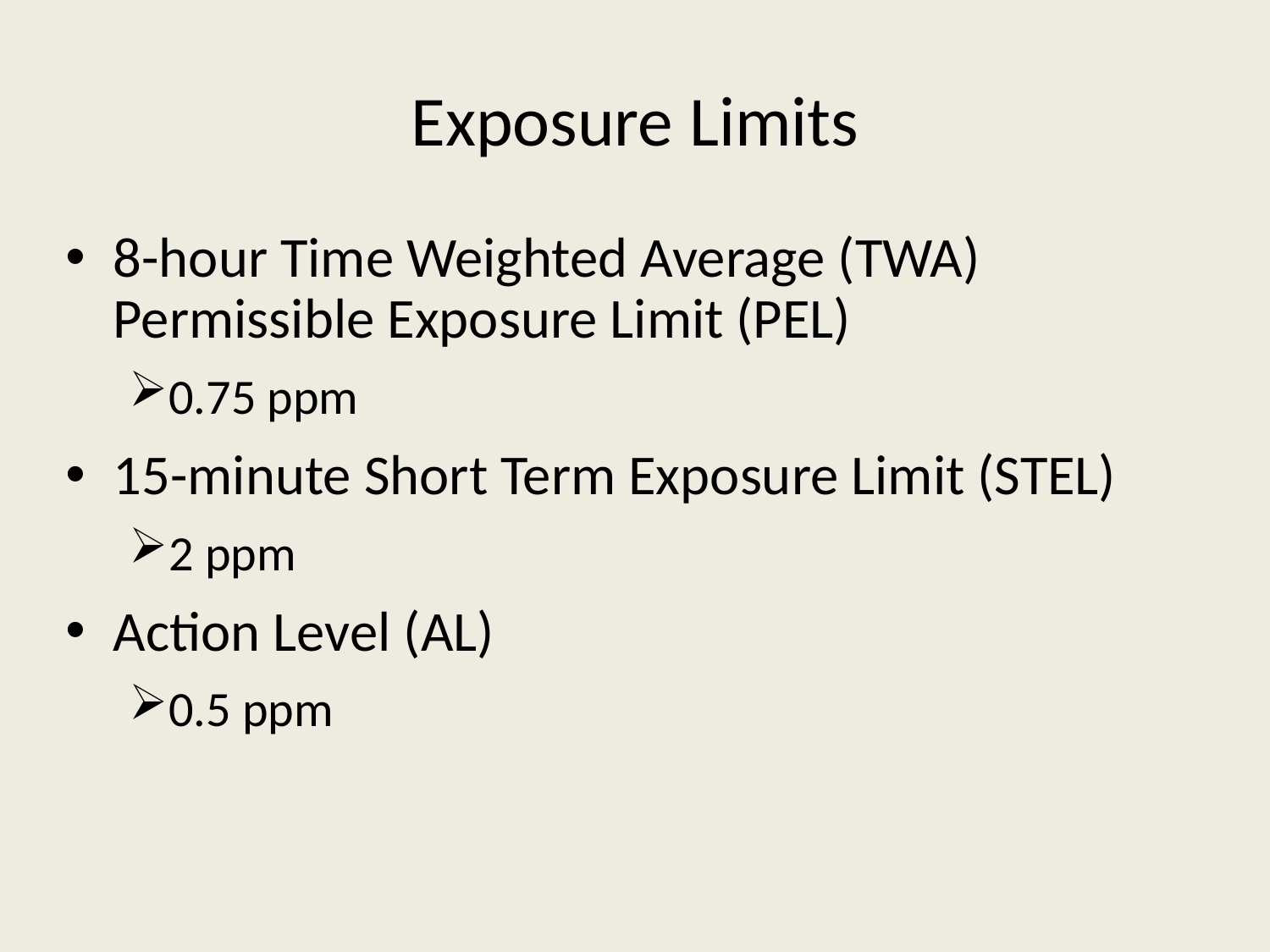

# Exposure Limits
8-hour Time Weighted Average (TWA) Permissible Exposure Limit (PEL)
0.75 ppm
15-minute Short Term Exposure Limit (STEL)
2 ppm
Action Level (AL)
0.5 ppm